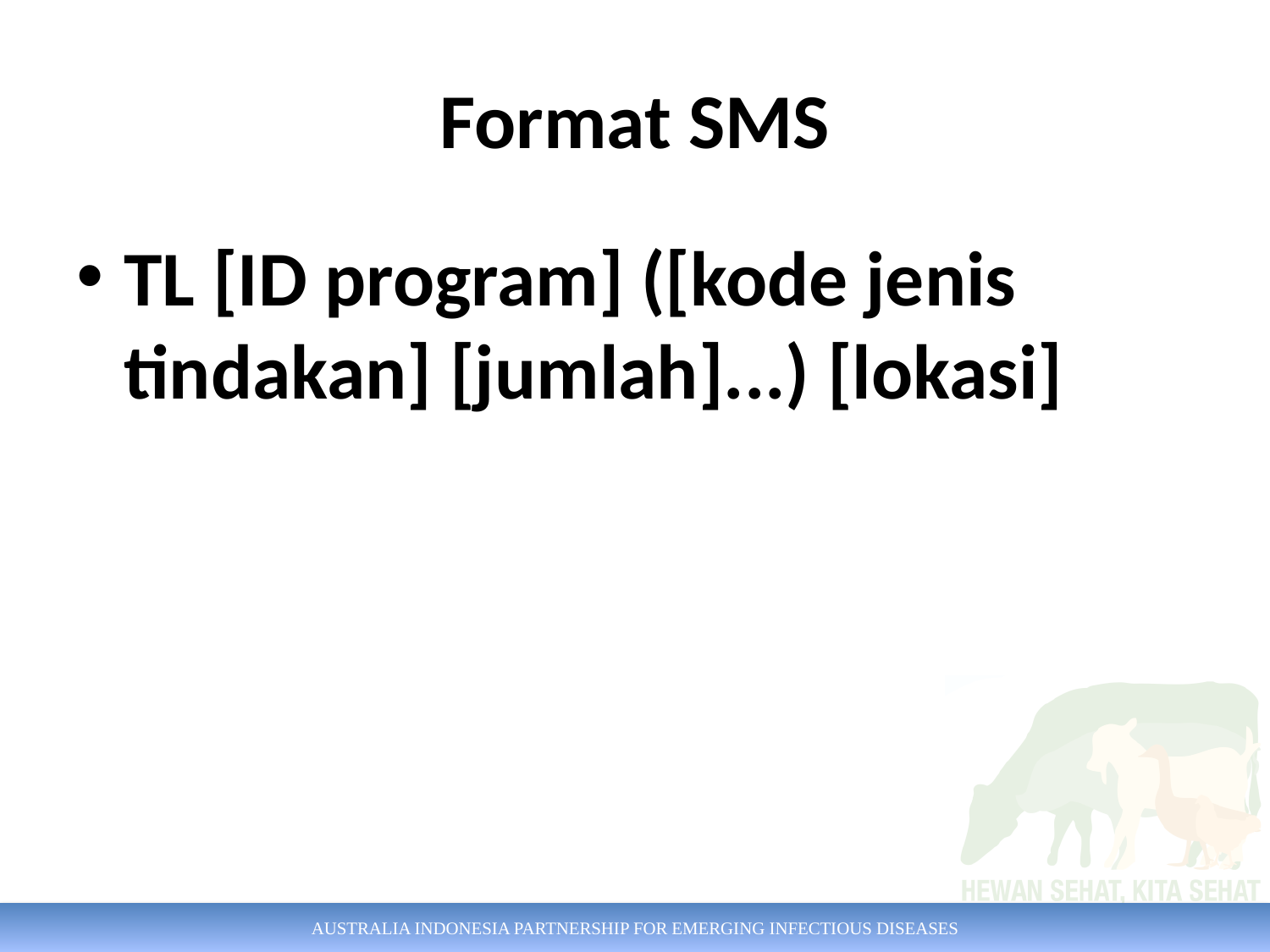

# Format SMS
TL [ID program] ([kode jenis tindakan] [jumlah]...) [lokasi]